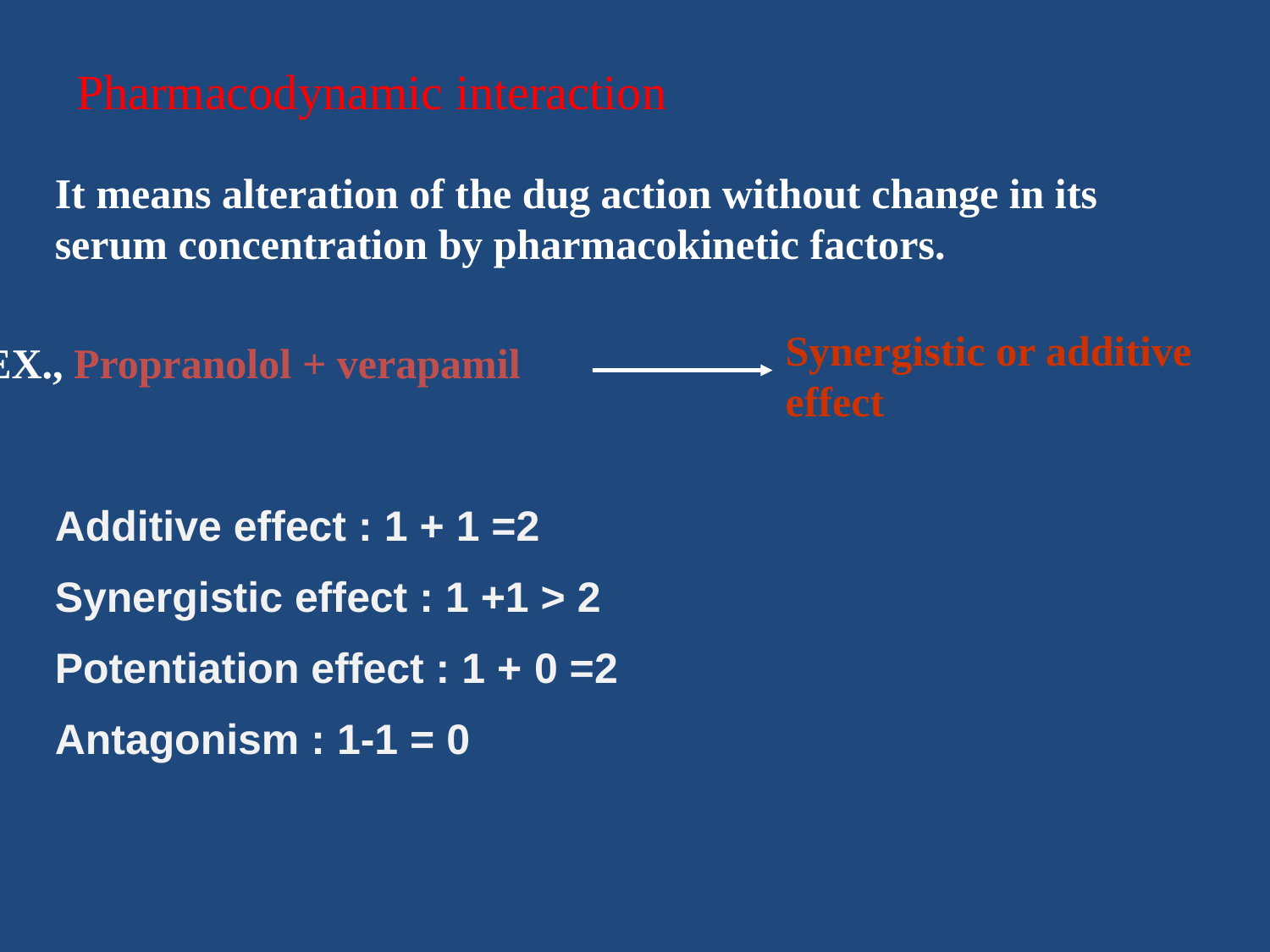

# Pharmacodynamic interaction
It means alteration of the dug action without change in its
serum concentration by pharmacokinetic factors.

Synergistic or additive
effect
EX., Propranolol + verapamil

Additive effect : 1 + 1 =2
Synergistic effect : 1 +1 > 2
Potentiation effect : 1 + 0 =2
Antagonism : 1-1 = 0